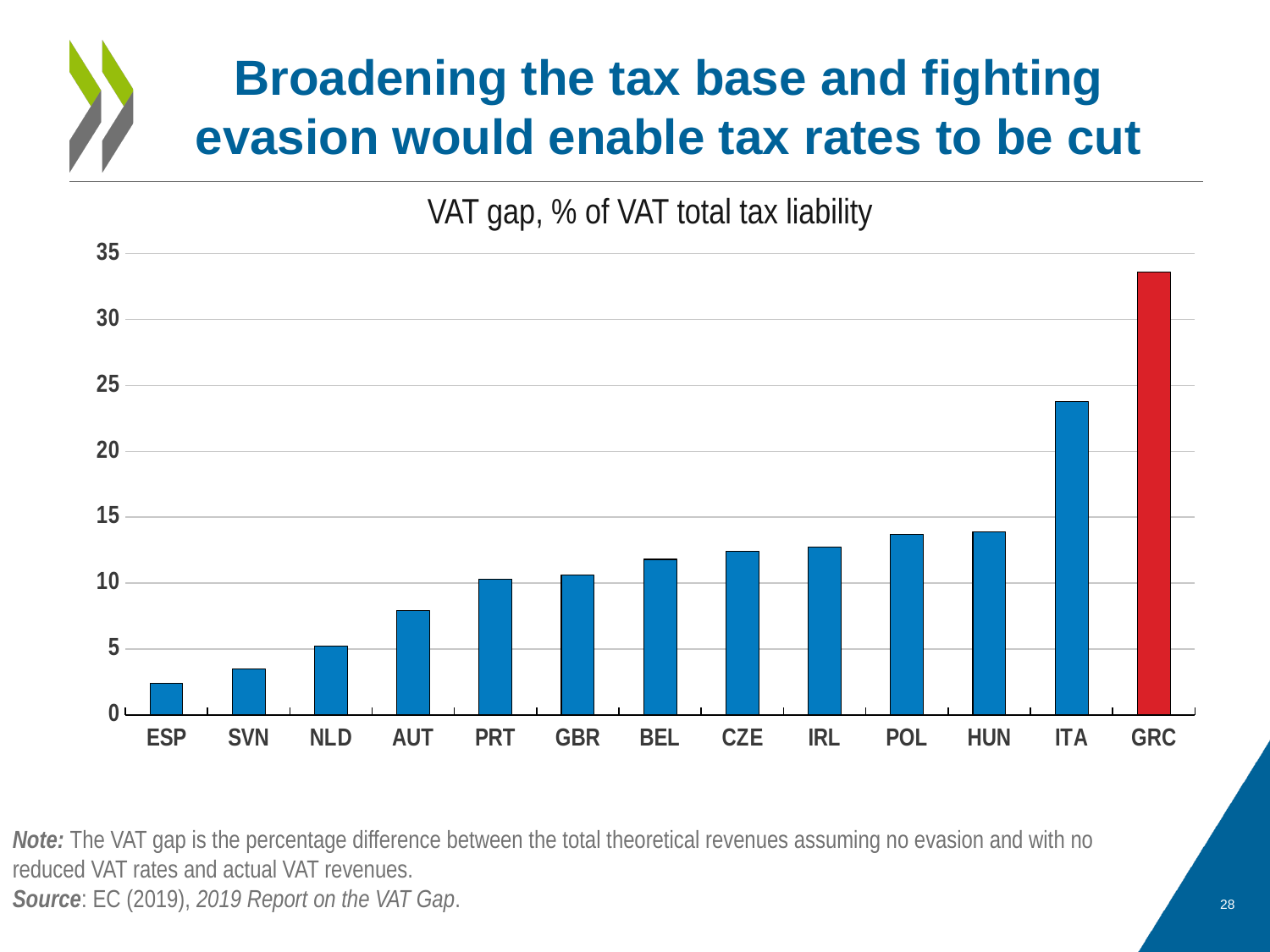

# Broadening the tax base and fighting evasion would enable tax rates to be cut
VAT gap, % of VAT total tax liability

### Chart

| Category | 2017 |
|---|---|
| ESP | 2.4 |
| SVN | 3.5000000000000004 |
| NLD | 5.2 |
| AUT | 7.9 |
| PRT | 10.299999999999999 |
| GBR | 10.6 |
| BEL | 11.799999999999999 |
| CZE | 12.4 |
| IRL | 12.7 |
| POL | 13.700000000000001 |
| HUN | 13.900000000000002 |
| ITA | 23.799999999999997 |
| GRC | 33.6 |
Note: The VAT gap is the percentage difference between the total theoretical revenues assuming no evasion and with no reduced VAT rates and actual VAT revenues.
Source: EC (2019), 2019 Report on the VAT Gap.
28